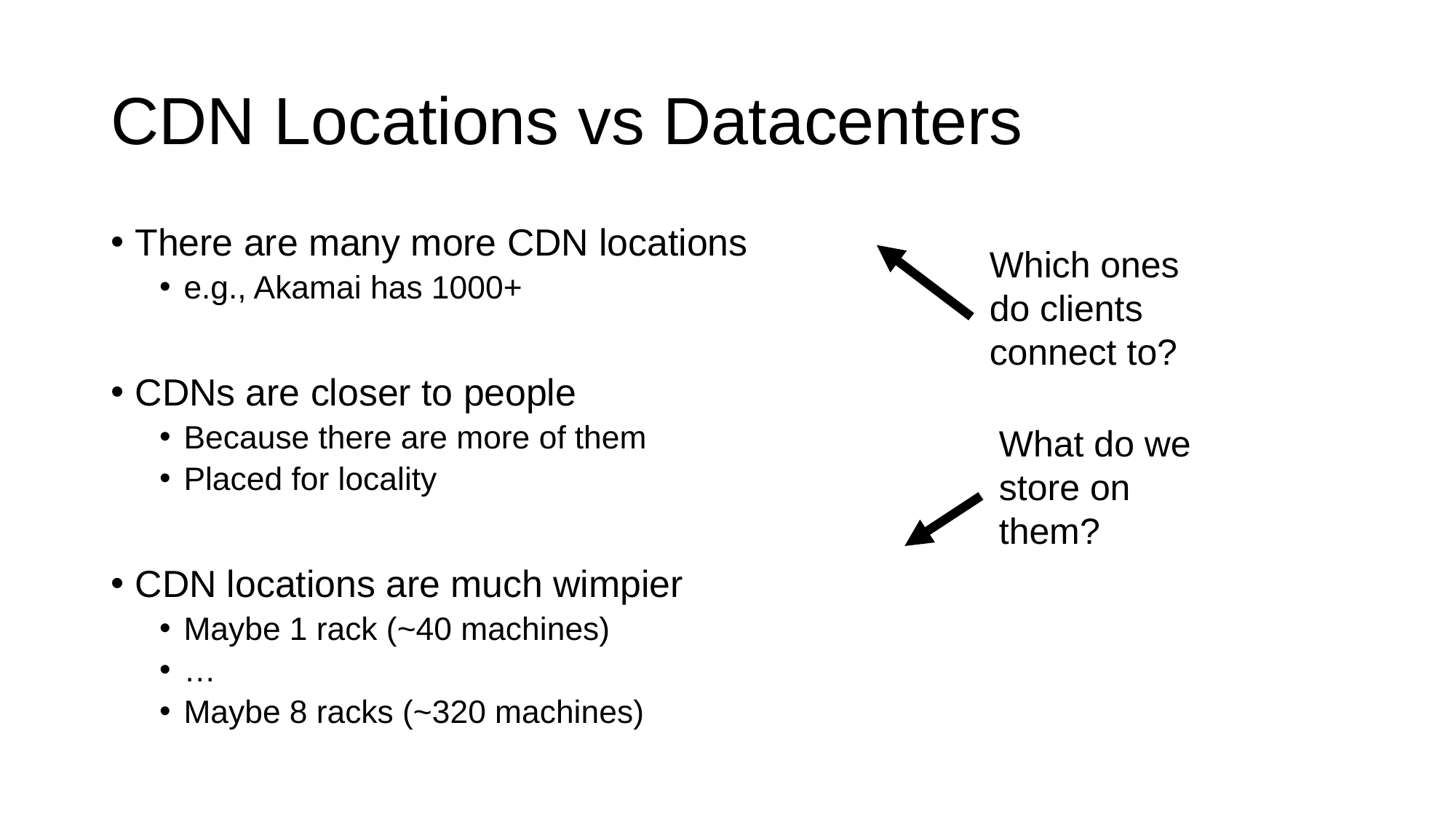

# CDN Locations vs Datacenters
There are many more CDN locations
e.g., Akamai has 1000+

CDNs are closer to people
Because there are more of them
Placed for locality

CDN locations are much wimpier
Maybe 1 rack (~40 machines)
…
Maybe 8 racks (~320 machines)

Which ones do clients connect to?
What do we store on them?